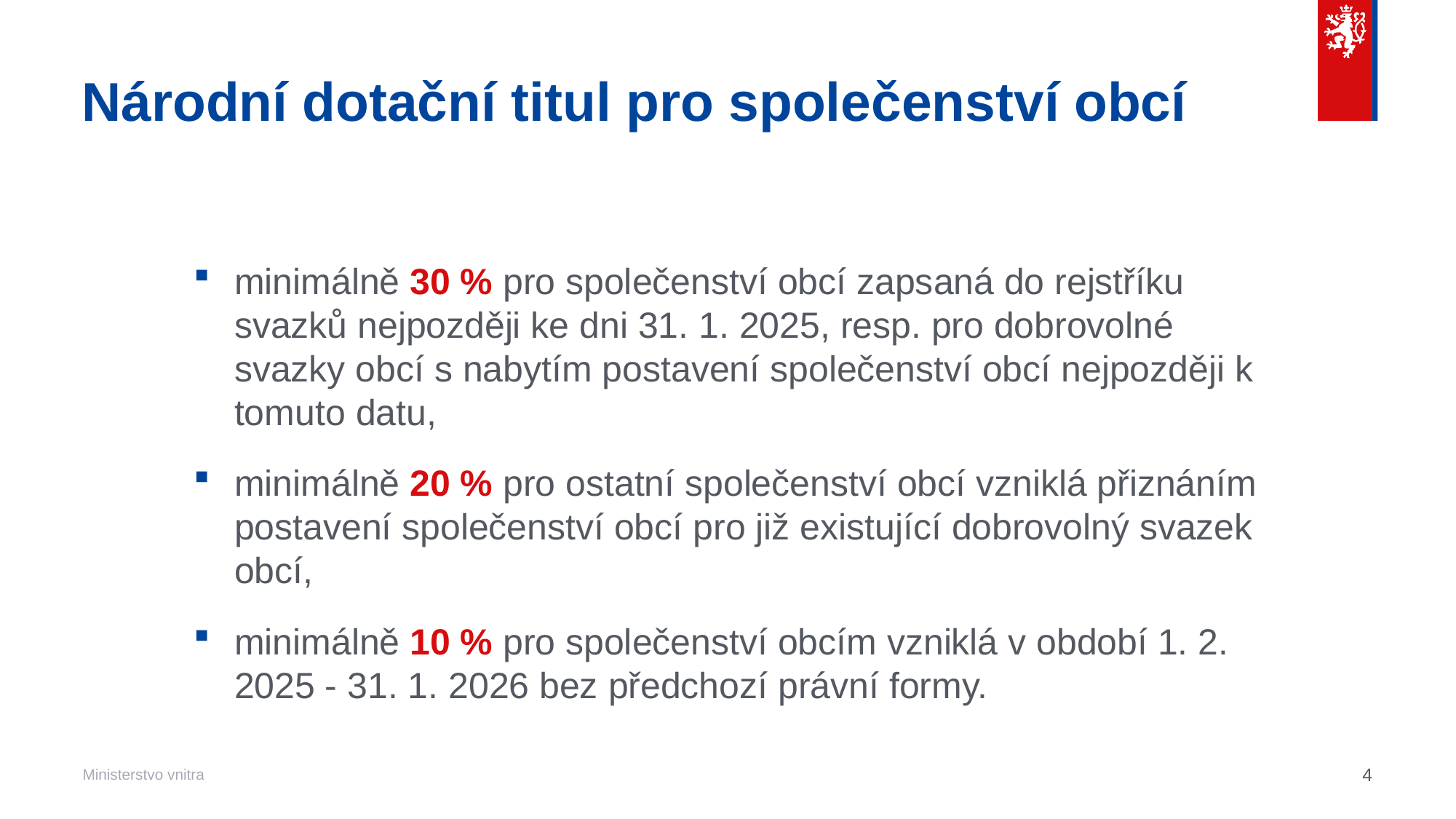

# Národní dotační titul pro společenství obcí
minimálně 30 % pro společenství obcí zapsaná do rejstříku svazků nejpozději ke dni 31. 1. 2025, resp. pro dobrovolné svazky obcí s nabytím postavení společenství obcí nejpozději k tomuto datu,
minimálně 20 % pro ostatní společenství obcí vzniklá přiznáním postavení společenství obcí pro již existující dobrovolný svazek obcí,
minimálně 10 % pro společenství obcím vzniklá v období 1. 2. 2025 - 31. 1. 2026 bez předchozí právní formy.
4